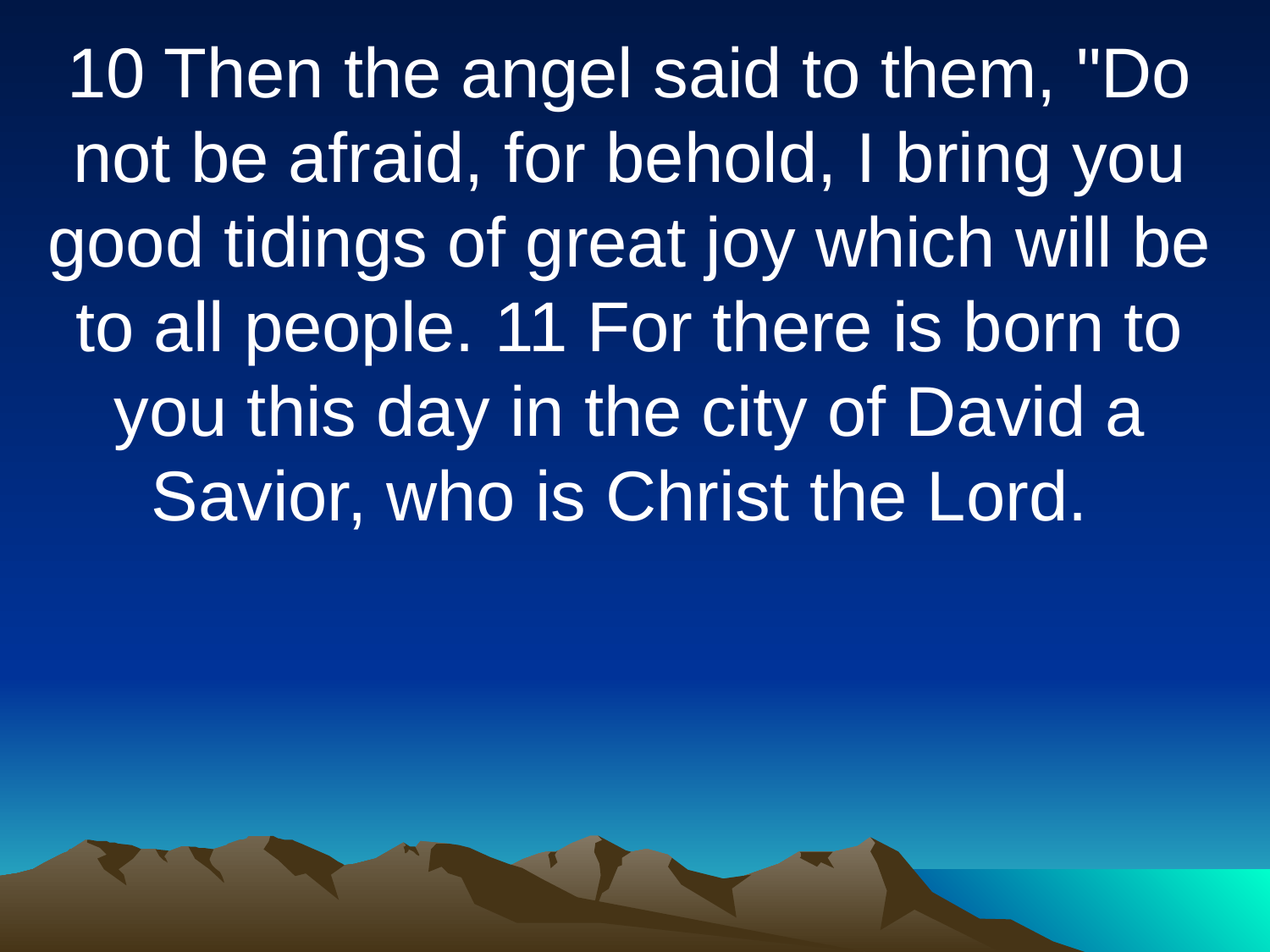

10 Then the angel said to them, "Do not be afraid, for behold, I bring you good tidings of great joy which will be to all people. 11 For there is born to you this day in the city of David a Savior, who is Christ the Lord.